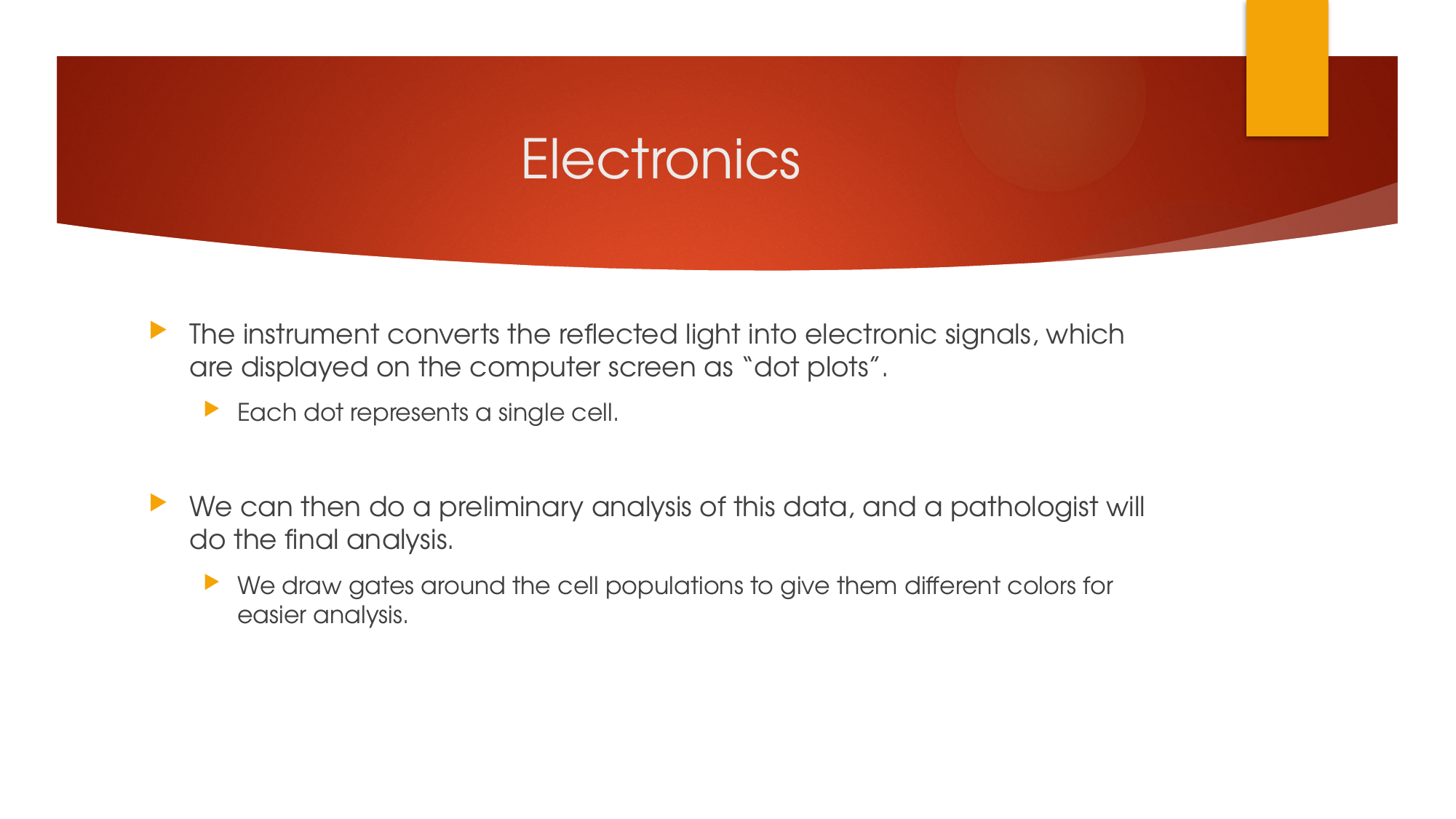

# Electronics
The instrument converts the reflected light into electronic signals, which are displayed on the computer screen as “dot plots”.
Each dot represents a single cell.

We can then do a preliminary analysis of this data, and a pathologist will do the final analysis.
We draw gates around the cell populations to give them different colors for easier analysis.